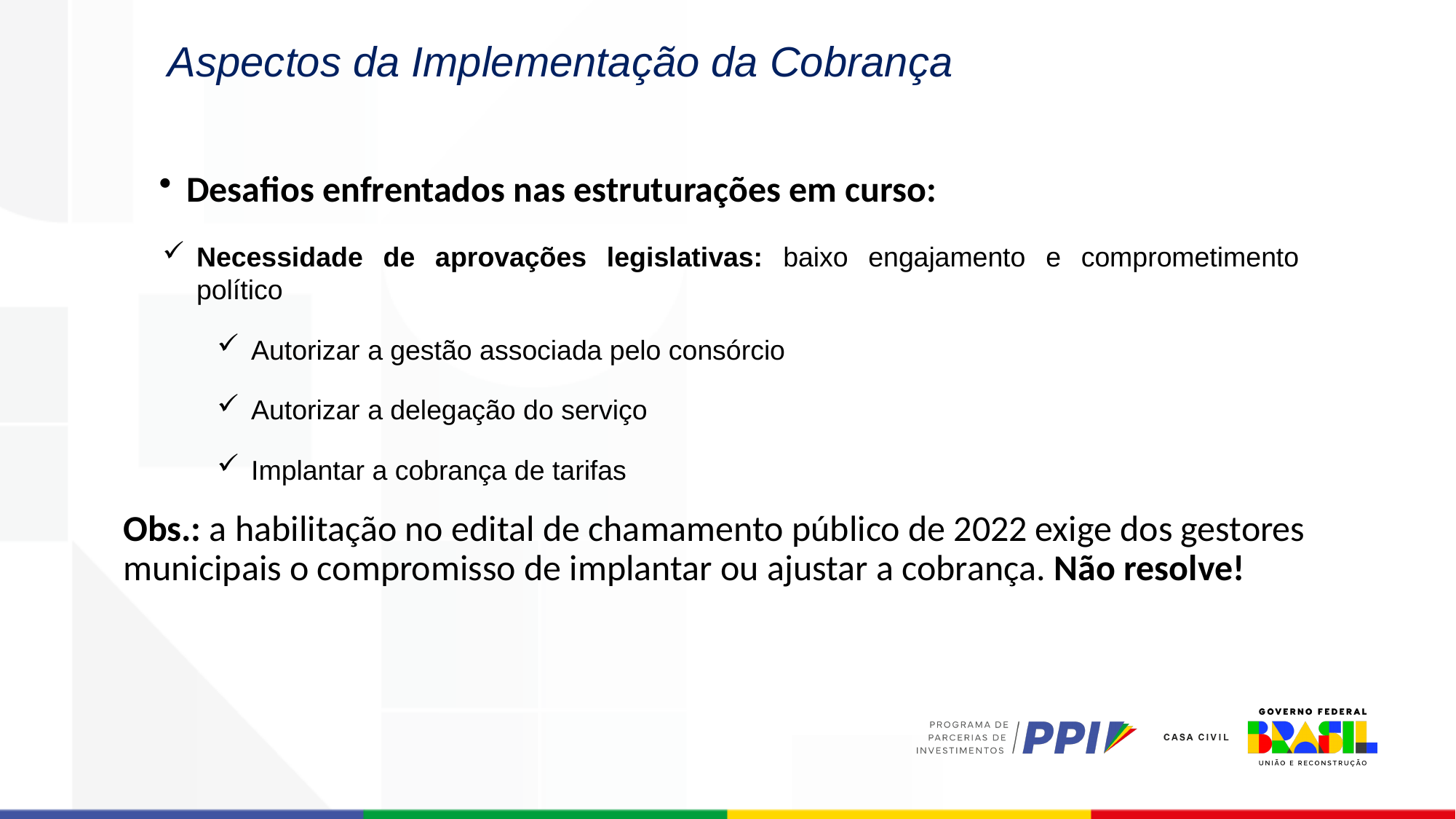

Aspectos da Implementação da Cobrança
Desafios enfrentados nas estruturações em curso:

Necessidade de aprovações legislativas: baixo engajamento e comprometimento político
Autorizar a gestão associada pelo consórcio
Autorizar a delegação do serviço
Implantar a cobrança de tarifas
Obs.: a habilitação no edital de chamamento público de 2022 exige dos gestores municipais o compromisso de implantar ou ajustar a cobrança. Não resolve!